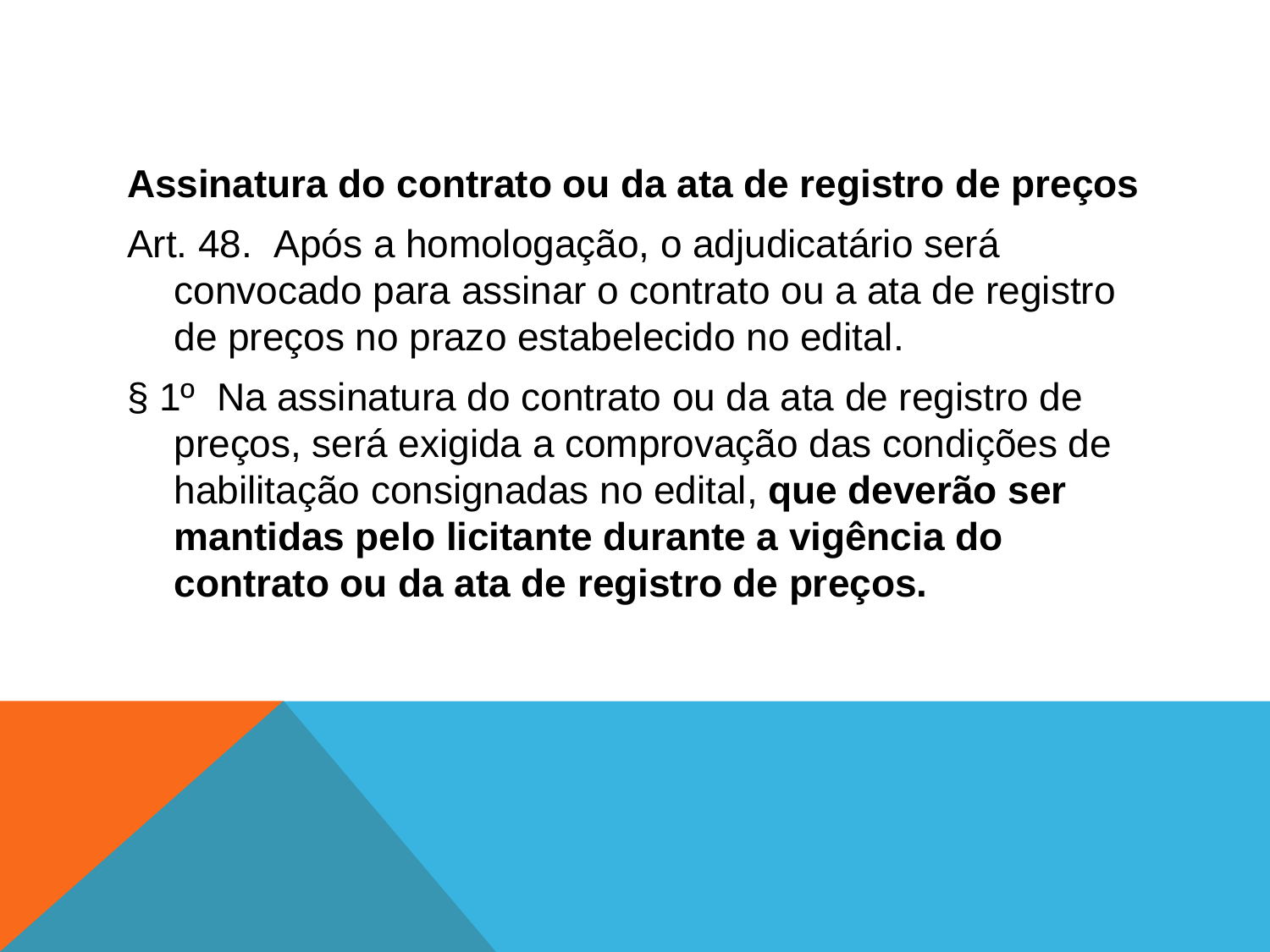

#
Assinatura do contrato ou da ata de registro de preços
Art. 48.  Após a homologação, o adjudicatário será convocado para assinar o contrato ou a ata de registro de preços no prazo estabelecido no edital.
§ 1º  Na assinatura do contrato ou da ata de registro de preços, será exigida a comprovação das condições de habilitação consignadas no edital, que deverão ser mantidas pelo licitante durante a vigência do contrato ou da ata de registro de preços.